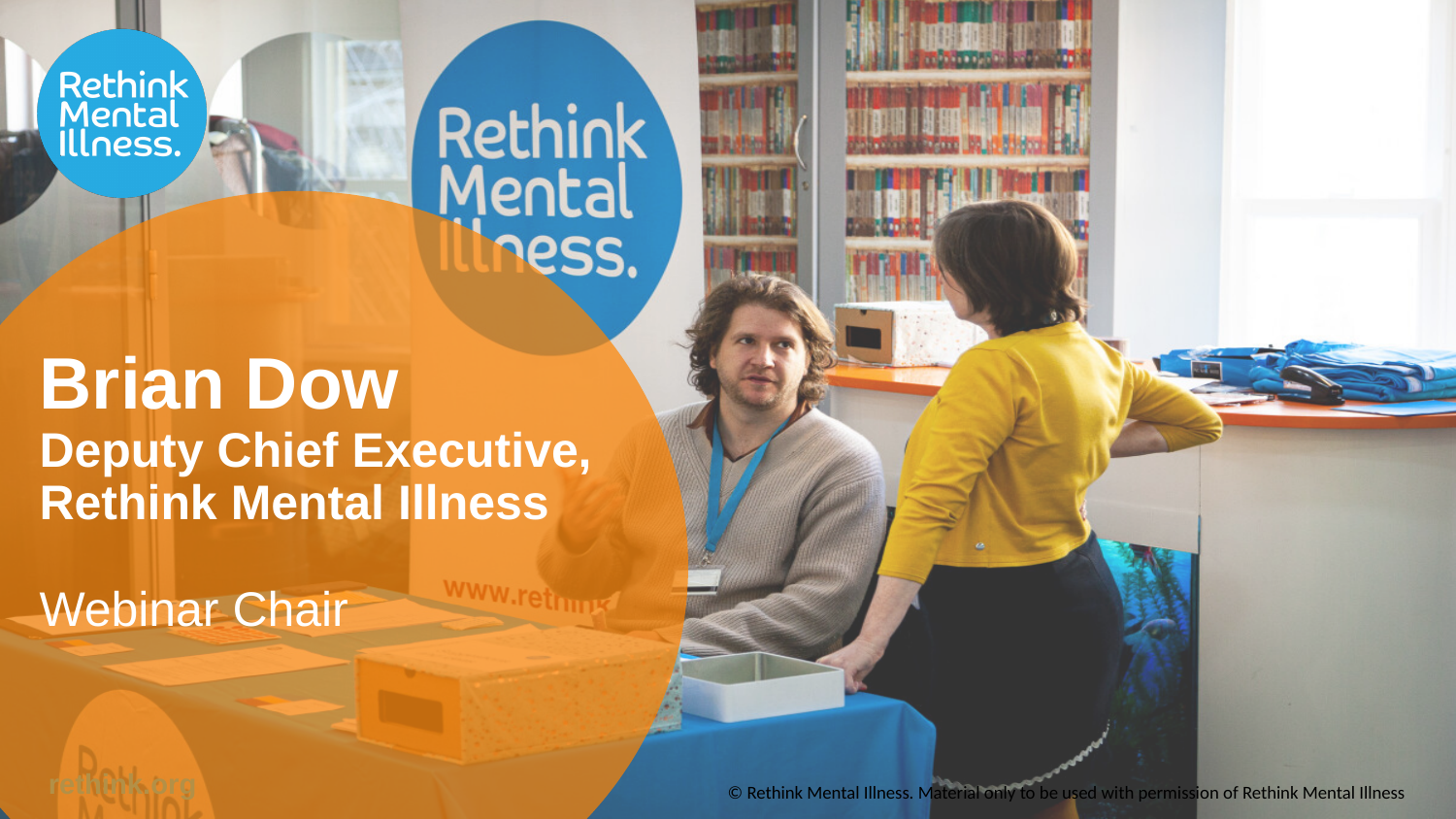

Brian Dow
Deputy Chief Executive, Rethink Mental Illness

Webinar Chair